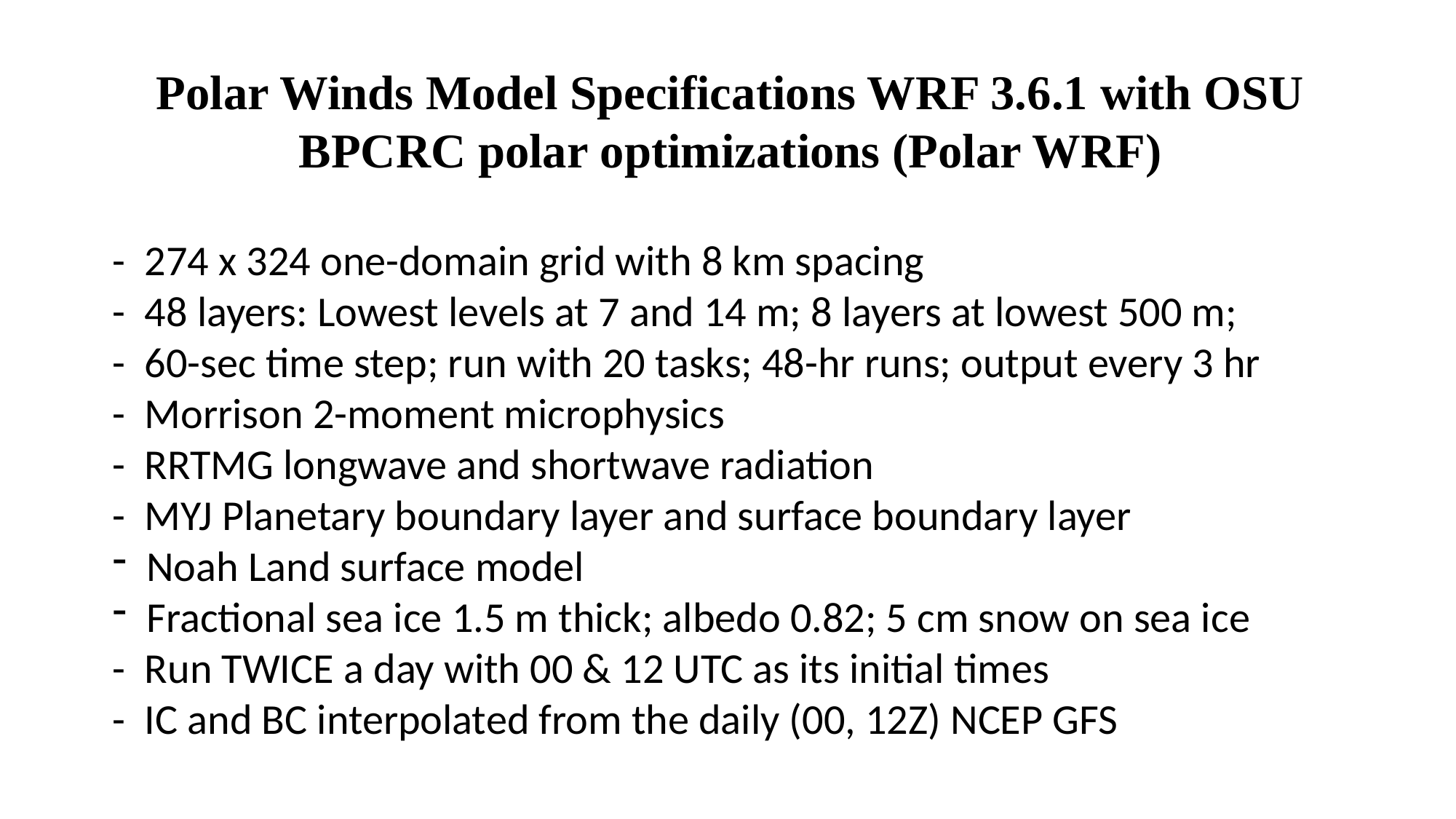

Polar Winds Model Specifications WRF 3.6.1 with OSU BPCRC polar optimizations (Polar WRF)
-  274 x 324 one-domain grid with 8 km spacing
-  48 layers: Lowest levels at 7 and 14 m; 8 layers at lowest 500 m;
-  60-sec time step; run with 20 tasks; 48-hr runs; output every 3 hr
-  Morrison 2-moment microphysics
-  RRTMG longwave and shortwave radiation
-  MYJ Planetary boundary layer and surface boundary layer
Noah Land surface model
Fractional sea ice 1.5 m thick; albedo 0.82; 5 cm snow on sea ice
-  Run TWICE a day with 00 & 12 UTC as its initial times
-  IC and BC interpolated from the daily (00, 12Z) NCEP GFS